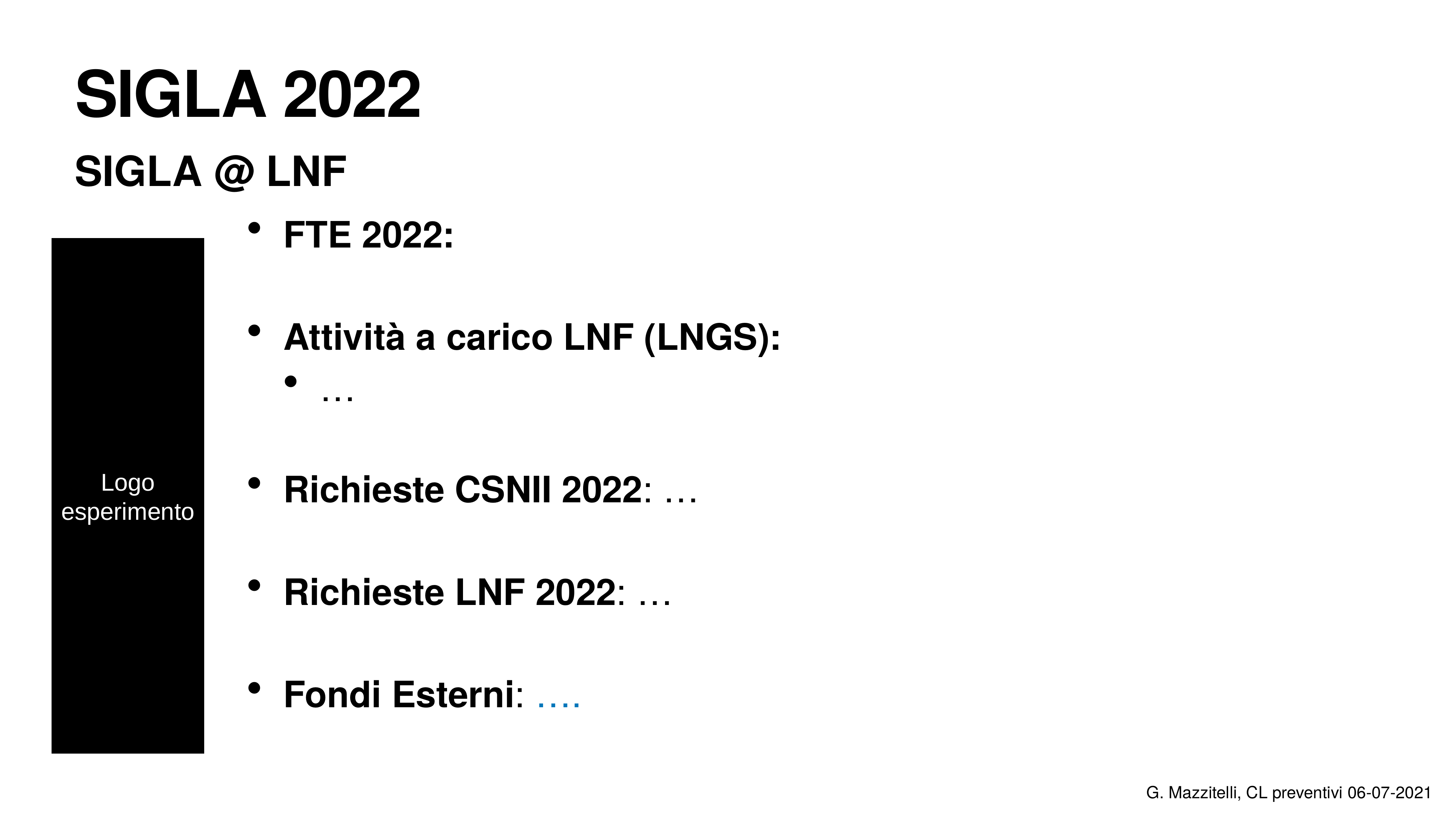

# SIGLA 2022
SIGLA @ LNF
FTE 2022:

Attività a carico LNF (LNGS):
…

Richieste CSNII 2022: …

Richieste LNF 2022: …

Fondi Esterni: ….
Logo esperimento